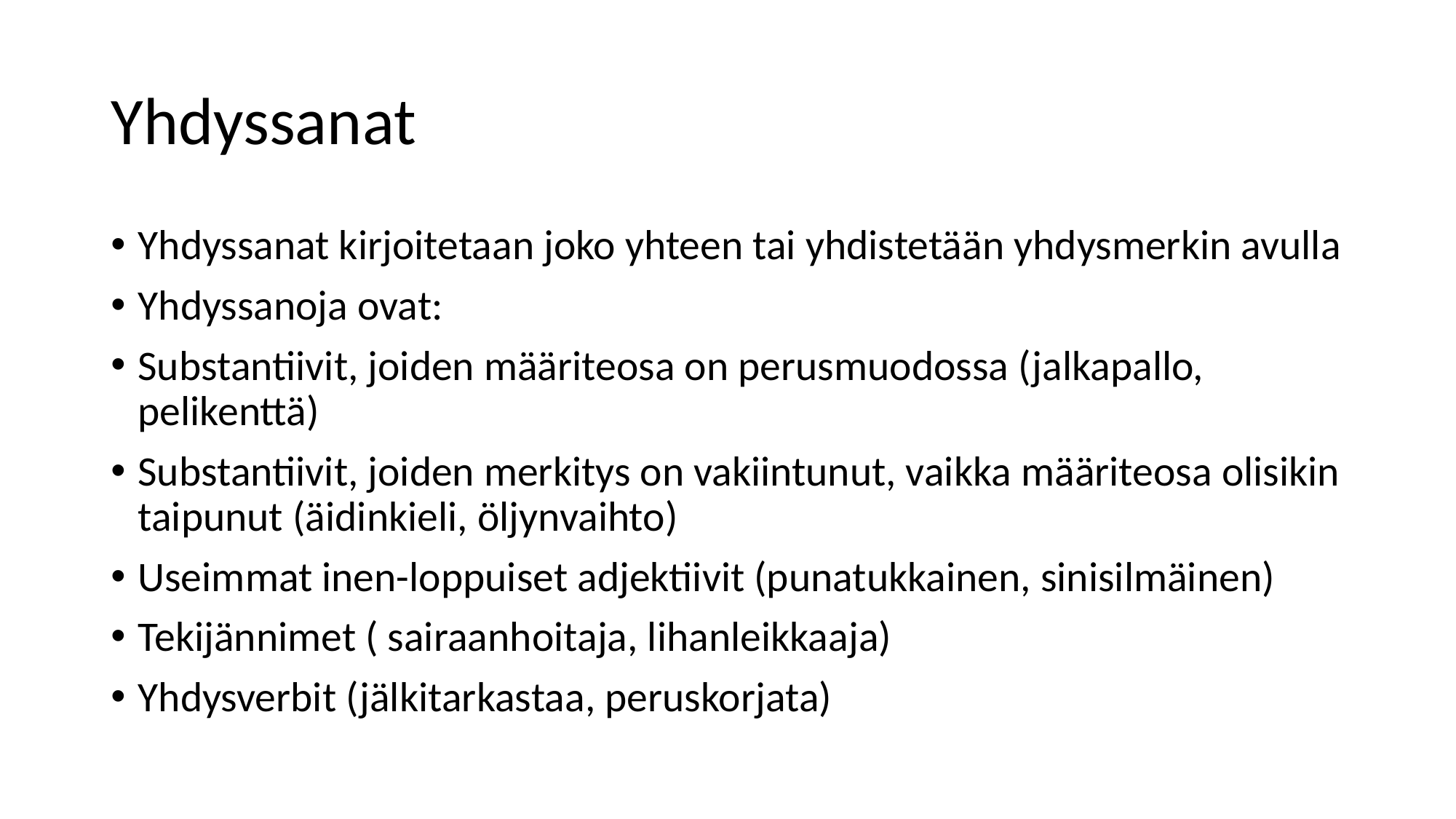

# Yhdyssanat
Yhdyssanat kirjoitetaan joko yhteen tai yhdistetään yhdysmerkin avulla
Yhdyssanoja ovat:
Substantiivit, joiden määriteosa on perusmuodossa (jalkapallo, pelikenttä)
Substantiivit, joiden merkitys on vakiintunut, vaikka määriteosa olisikin taipunut (äidinkieli, öljynvaihto)
Useimmat inen-loppuiset adjektiivit (punatukkainen, sinisilmäinen)
Tekijännimet ( sairaanhoitaja, lihanleikkaaja)
Yhdysverbit (jälkitarkastaa, peruskorjata)